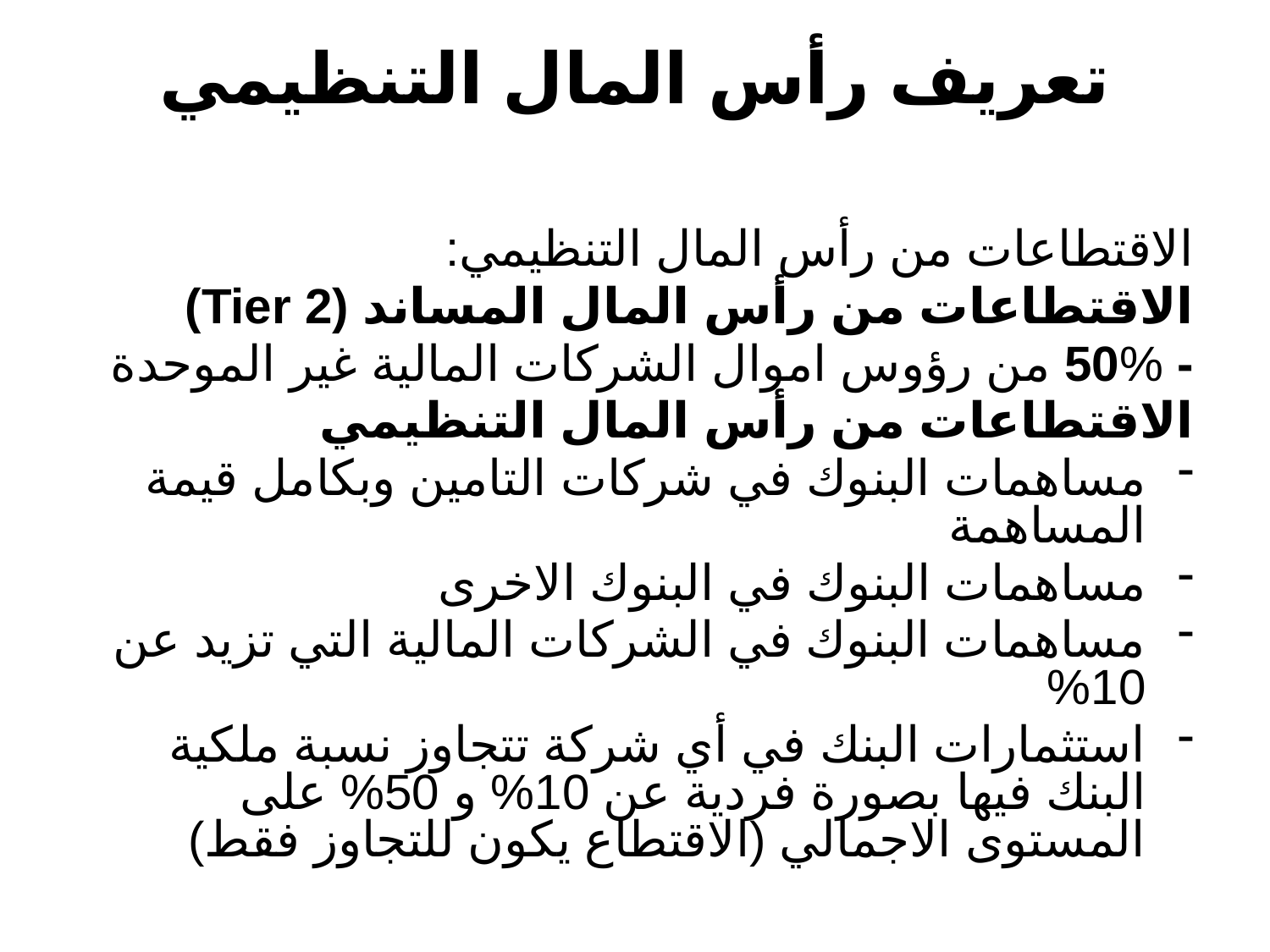

# تعريف رأس المال التنظيمي
الاقتطاعات من رأس المال التنظيمي:
الاقتطاعات من رأس المال المساند (Tier 2)
- 50% من رؤوس اموال الشركات المالية غير الموحدة
الاقتطاعات من رأس المال التنظيمي
مساهمات البنوك في شركات التامين وبكامل قيمة المساهمة
مساهمات البنوك في البنوك الاخرى
مساهمات البنوك في الشركات المالية التي تزيد عن 10%
استثمارات البنك في أي شركة تتجاوز نسبة ملكية البنك فيها بصورة فردية عن 10% و 50% على المستوى الاجمالي (الاقتطاع يكون للتجاوز فقط)